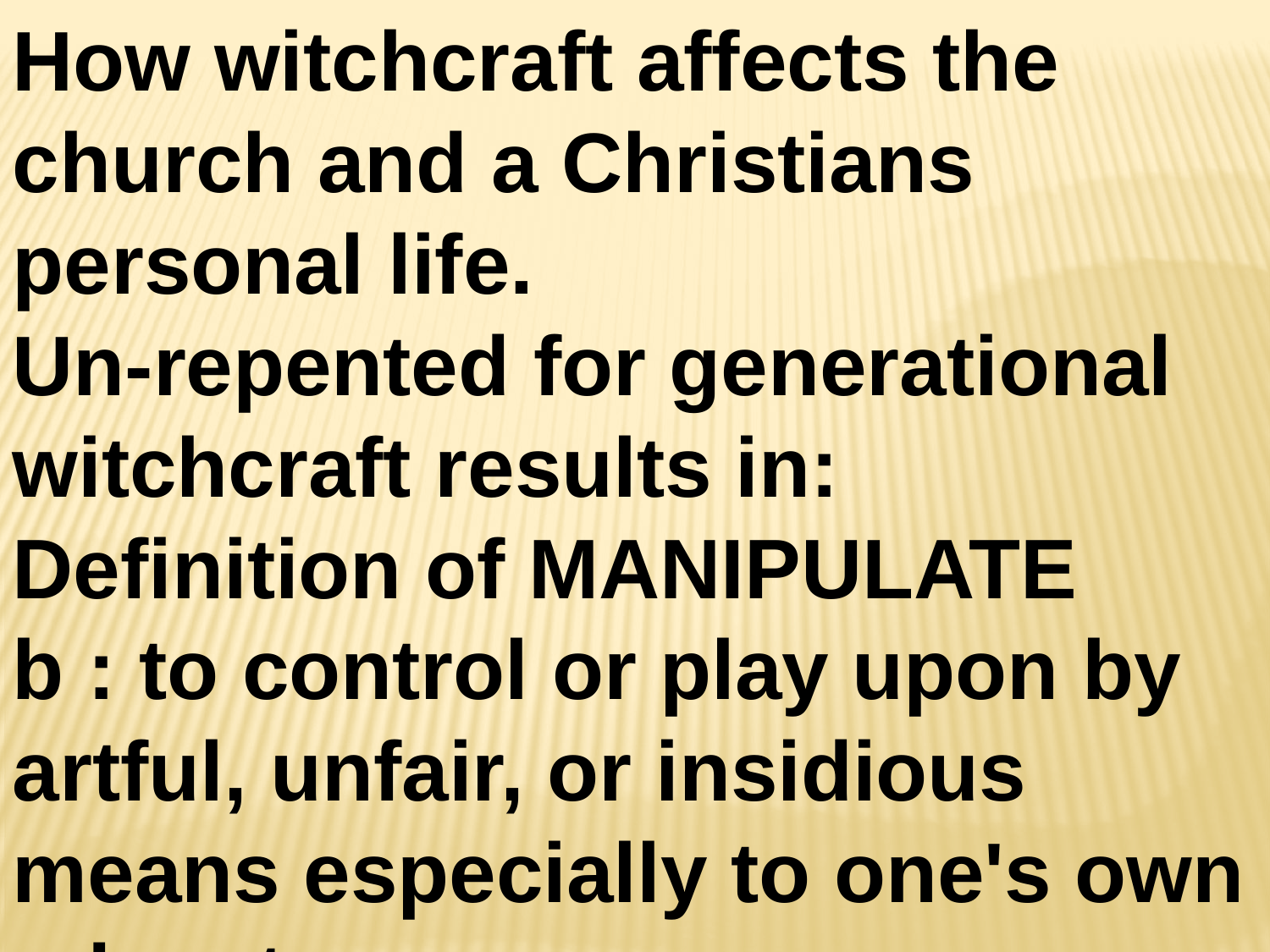

How witchcraft affects the church and a Christians personal life.
Un-repented for generational witchcraft results in:
Definition of MANIPULATE
b : to control or play upon by artful, unfair, or insidious means especially to one's own advantage